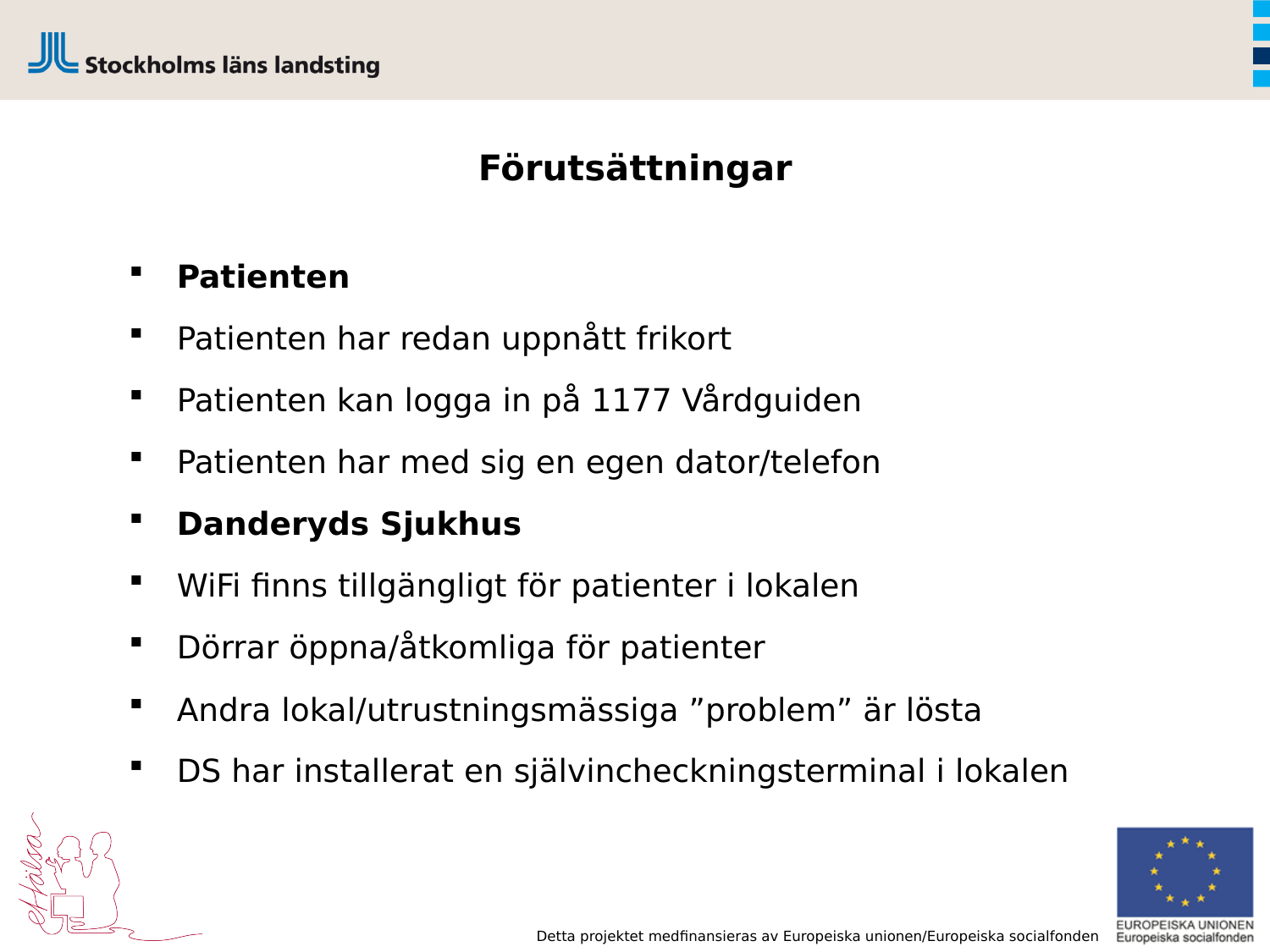

# Förutsättningar
Patienten
Patienten har redan uppnått frikort
Patienten kan logga in på 1177 Vårdguiden
Patienten har med sig en egen dator/telefon
Danderyds Sjukhus
WiFi finns tillgängligt för patienter i lokalen
Dörrar öppna/åtkomliga för patienter
Andra lokal/utrustningsmässiga ”problem” är lösta
DS har installerat en självincheckningsterminal i lokalen